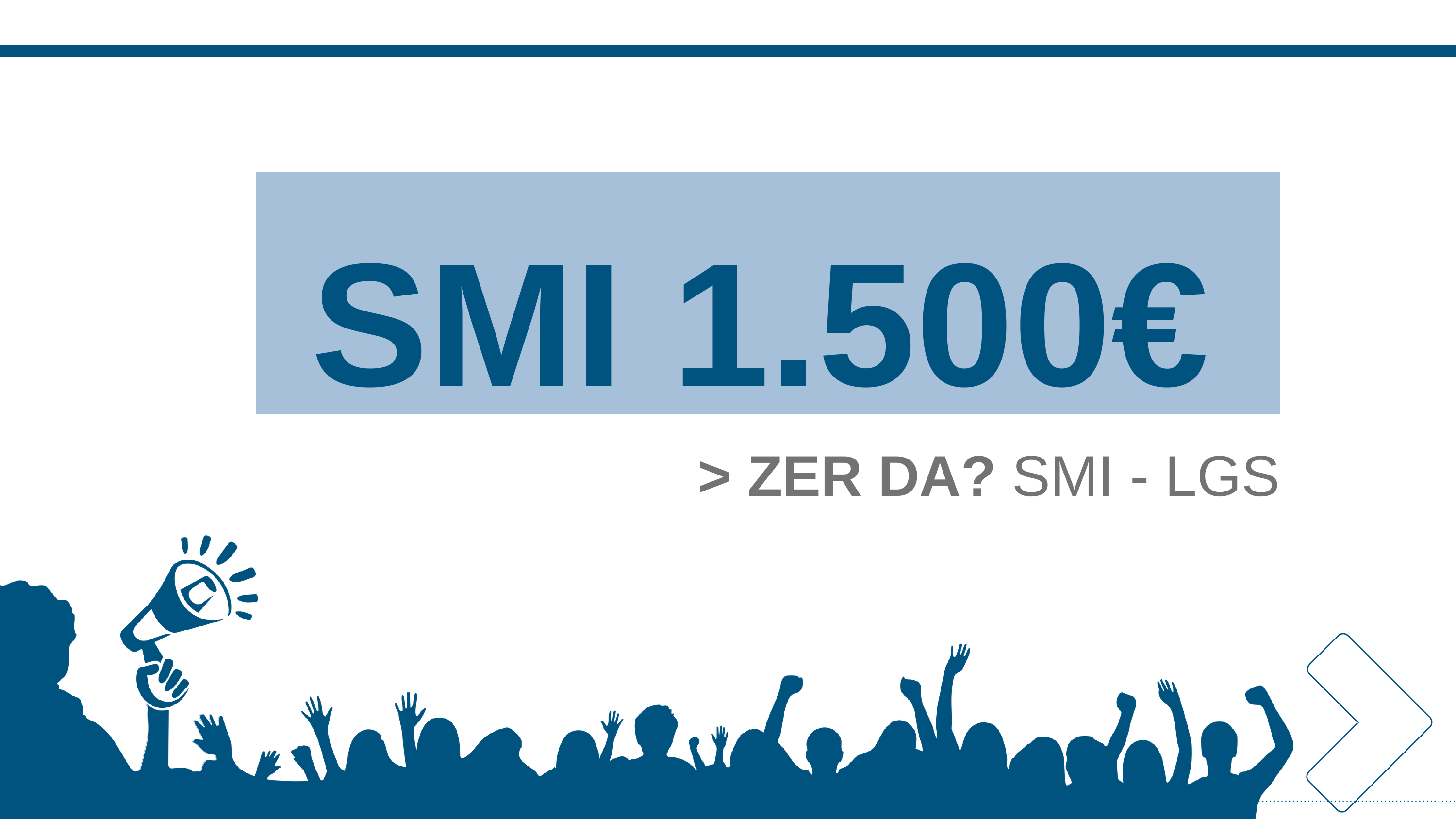

SMI 1.500€
> ZER DA? SMI - LGS